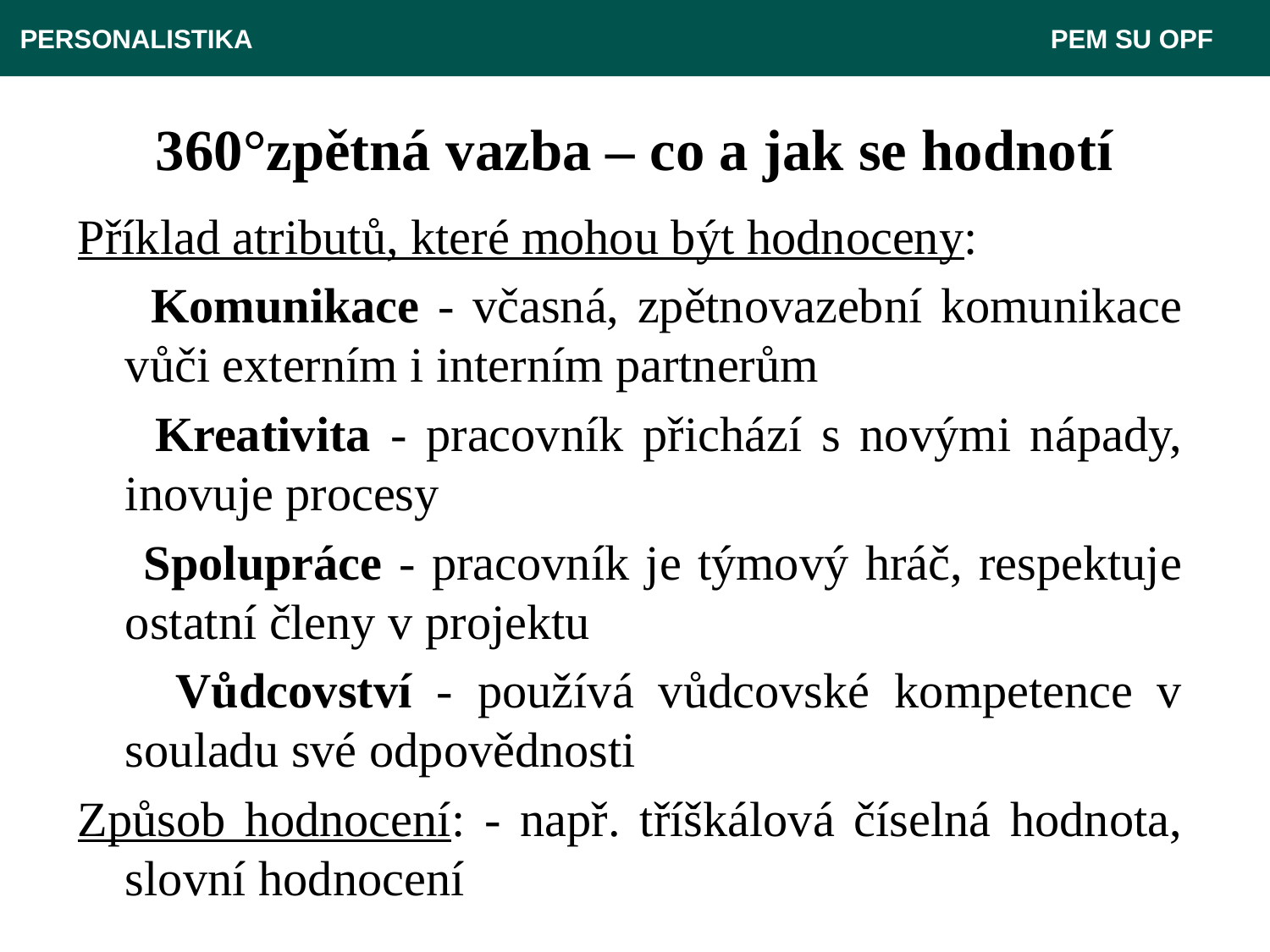

PERSONALISTIKA 							   PEM SU OPF
# 360°zpětná vazba – co a jak se hodnotí
Příklad atributů, které mohou být hodnoceny:
    Komunikace - včasná, zpětnovazební komunikace vůči externím i interním partnerům
    Kreativita - pracovník přichází s novými nápady, inovuje procesy
    Spolupráce - pracovník je týmový hráč, respektuje ostatní členy v projektu
    Vůdcovství - používá vůdcovské kompetence v souladu své odpovědnosti
Způsob hodnocení: - např. tříškálová číselná hodnota, slovní hodnocení